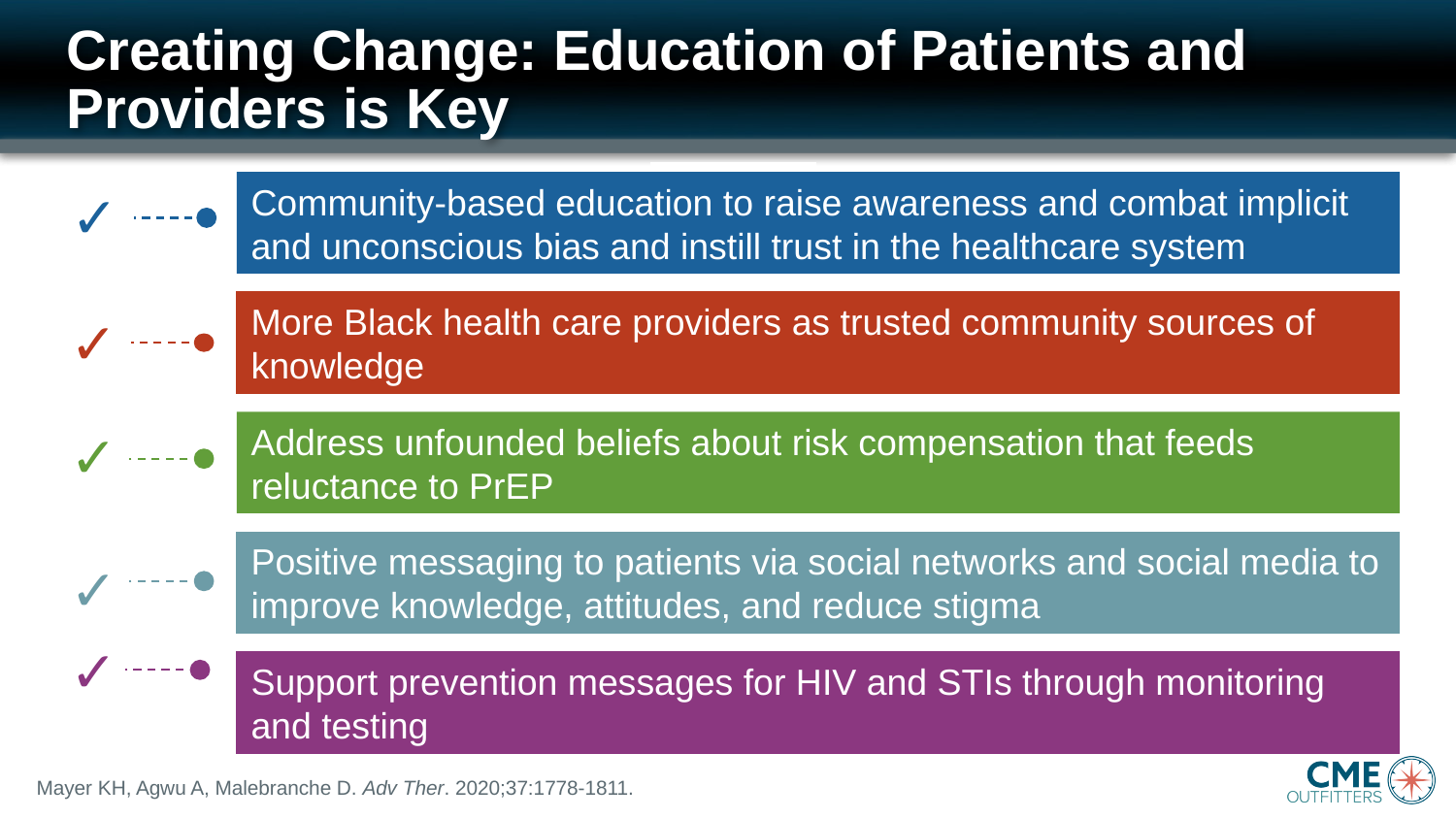

# Creating Change: Education of Patients and Providers is Key

Community-based education to raise awareness and combat implicit and unconscious bias and instill trust in the healthcare system
✓

More Black health care providers as trusted community sources of knowledge
✓

Address unfounded beliefs about risk compensation that feeds reluctance to PrEP
✓

Positive messaging to patients via social networks and social media to improve knowledge, attitudes, and reduce stigma
✓

✓
Support prevention messages for HIV and STIs through monitoring and testing

Mayer KH, Agwu A, Malebranche D. Adv Ther. 2020;37:1778-1811.